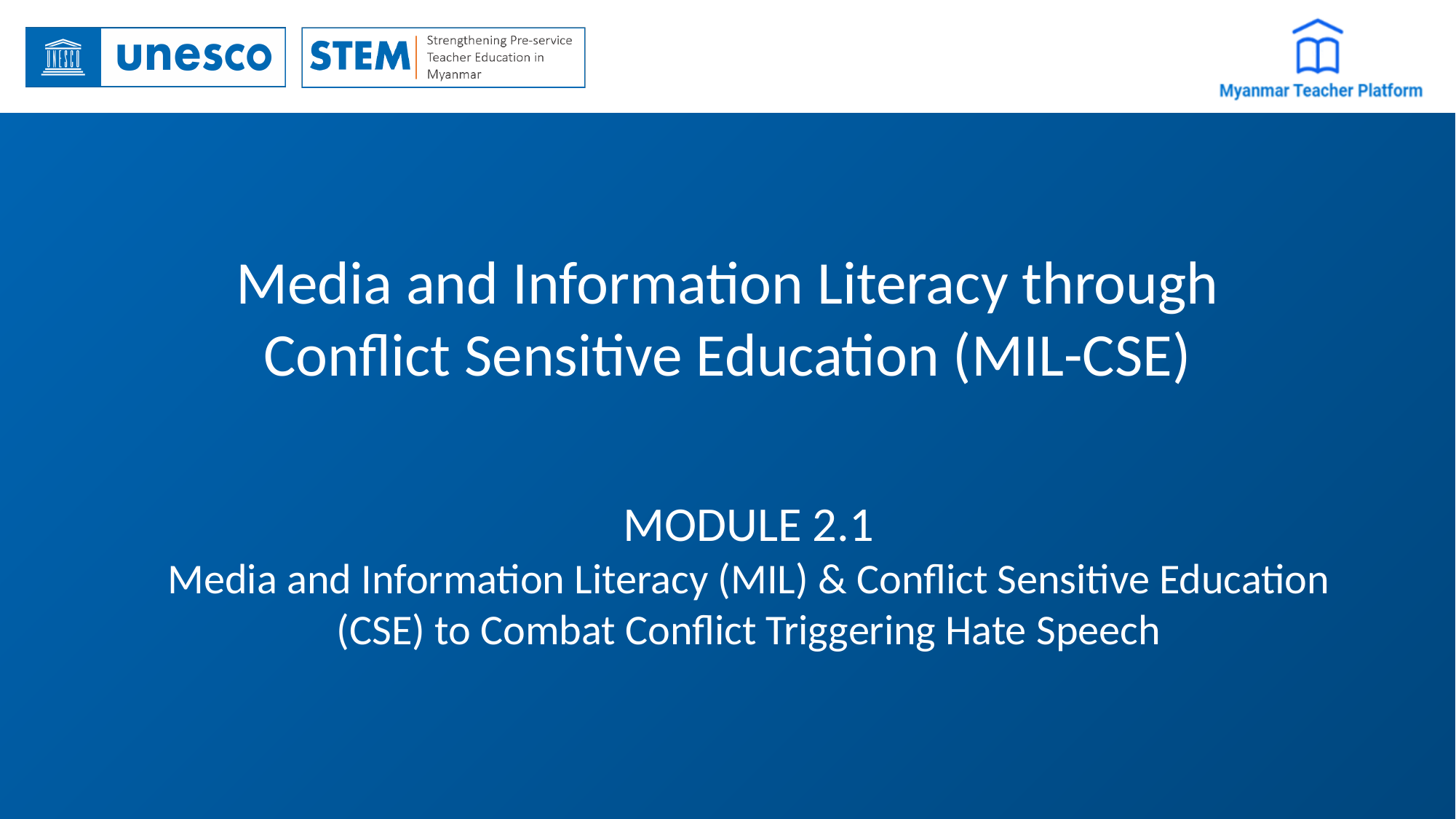

# Media and Information Literacy through Conflict Sensitive Education (MIL-CSE)
MODULE 2.1
Media and Information Literacy (MIL) & Conflict Sensitive Education (CSE) to Combat Conflict Triggering Hate Speech